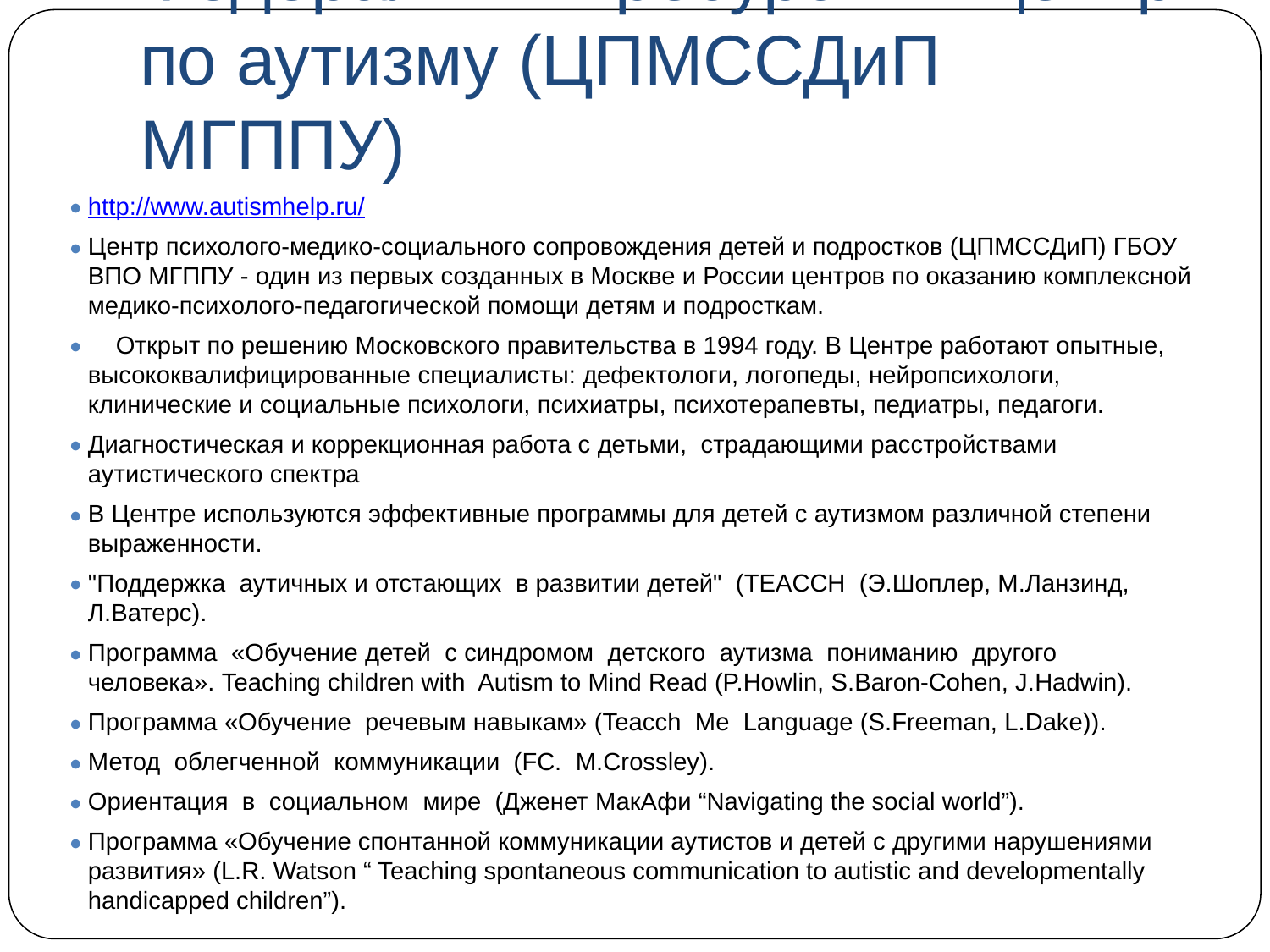

# Федеральный ресурсный центр по аутизму (ЦПМССДиП МГППУ)
http://www.autismhelp.ru/
Центр психолого-медико-социального сопровождения детей и подростков (ЦПМССДиП) ГБОУ ВПО МГППУ - один из первых созданных в Москве и России центров по оказанию комплексной медико-психолого-педагогической помощи детям и подросткам.
    Открыт по решению Московского правительства в 1994 году. В Центре работают опытные, высококвалифицированные специалисты: дефектологи, логопеды, нейропсихологи, клинические и социальные психологи, психиатры, психотерапевты, педиатры, педагоги.
Диагностическая и коррекционная работа с детьми,  страдающими расстройствами аутистического спектра
В Центре используются эффективные программы для детей с аутизмом различной степени выраженности.
"Поддержка  аутичных и отстающих  в развитии детей"  (TEACCH  (Э.Шоплер, М.Ланзинд, Л.Ватерс).
Программа  «Обучение детей  с синдромом  детского  аутизма  пониманию  другого  человека». Teaching children with  Autism to Mind Read (P.Howlin, S.Baron-Cohen, J.Hadwin).
Программа «Обучение  речевым навыкам» (Teaсch  Me  Language (S.Freeman, L.Dake)).
Метод  облегченной  коммуникации  (FC.  M.Crossley).
Ориентация  в  социальном  мире  (Дженет МакАфи “Navigating the social world”).
Программа «Обучение спонтанной коммуникации аутистов и детей с другими нарушениями развития» (L.R. Watson “ Teaching spontaneous communication to autistic and developmentally handicapped children”).